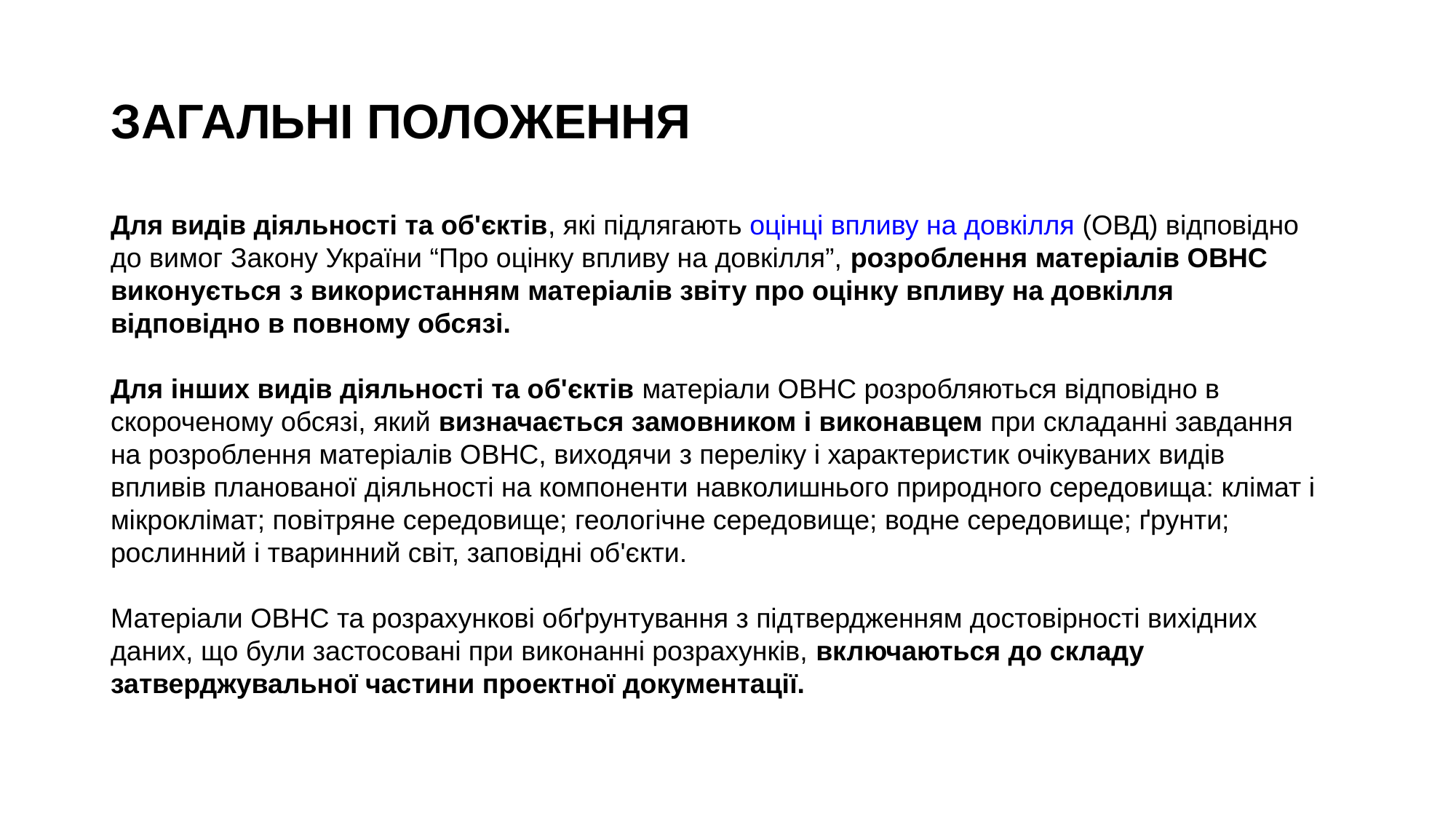

# ЗАГАЛЬНІ ПОЛОЖЕННЯ
Для видів діяльності та об'єктів, які підлягають оцінці впливу на довкілля (ОВД) відповідно до вимог Закону України “Про оцінку впливу на довкілля”, розроблення матеріалів ОВНС виконується з використанням матеріалів звіту про оцінку впливу на довкілля відповідно в повному обсязі.

Для інших видів діяльності та об'єктів матеріали ОВНС розробляються відповідно в скороченому обсязі, який визначається замовником і виконавцем при складанні завдання на розроблення матеріалів ОВНС, виходячи з переліку і характеристик очікуваних видів впливів планованої діяльності на компоненти навколишнього природного середовища: клімат і мікроклімат; повітряне середовище; геологічне середовище; водне середовище; ґрунти; рослинний і тваринний світ, заповідні об'єкти.

Матеріали ОВНС та розрахункові обґрунтування з підтвердженням достовірності вихідних даних, що були застосовані при виконанні розрахунків, включаються до складу затверджувальної частини проектної документації.